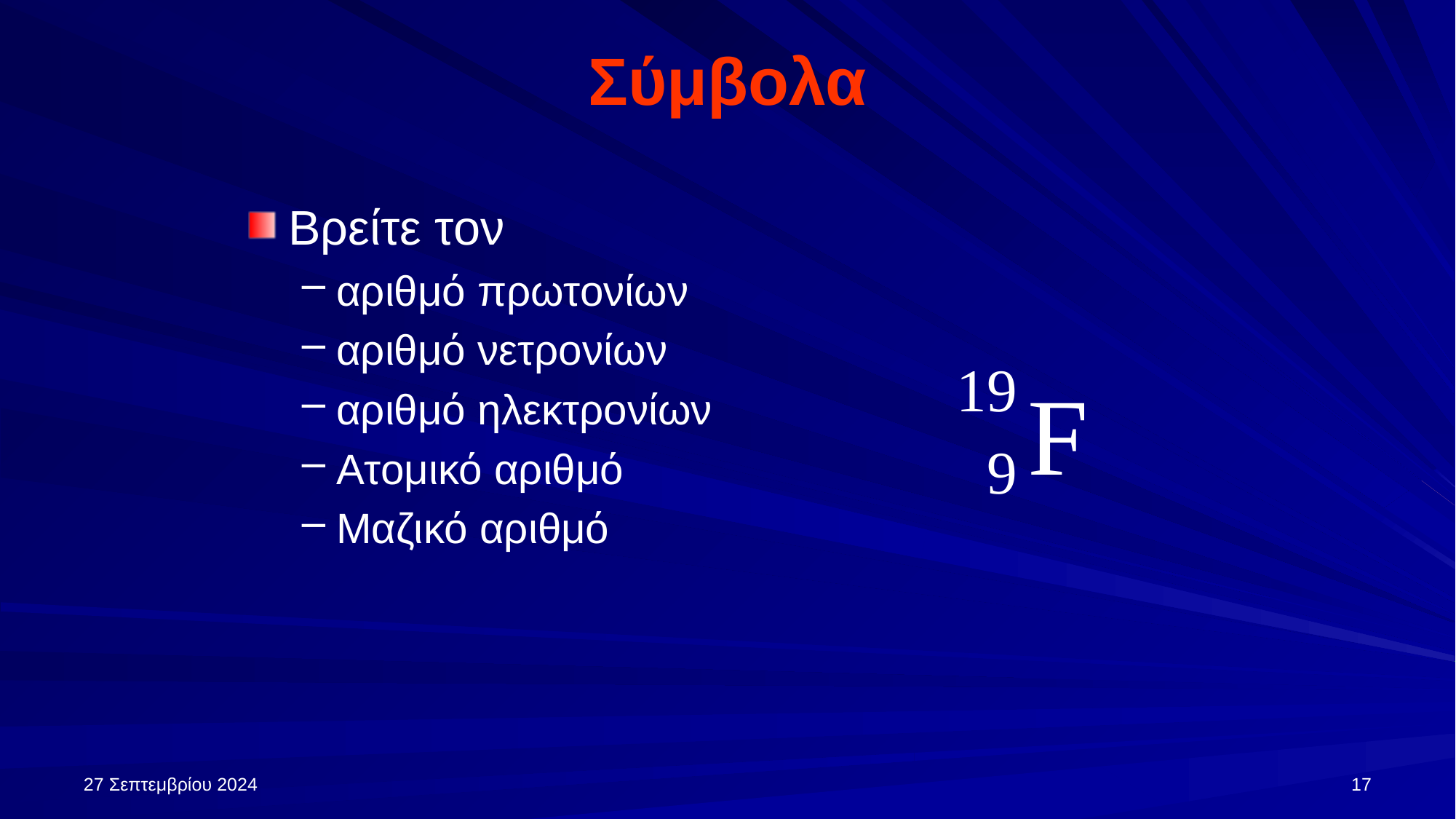

# Σύμβολα
Βρείτε τον
αριθμό πρωτονίων
αριθμό νετρονίων
αριθμό ηλεκτρονίων
Ατομικό αριθμό
Μαζικό αριθμό
19
F
  9
27 Σεπτεμβρίου 2024
17